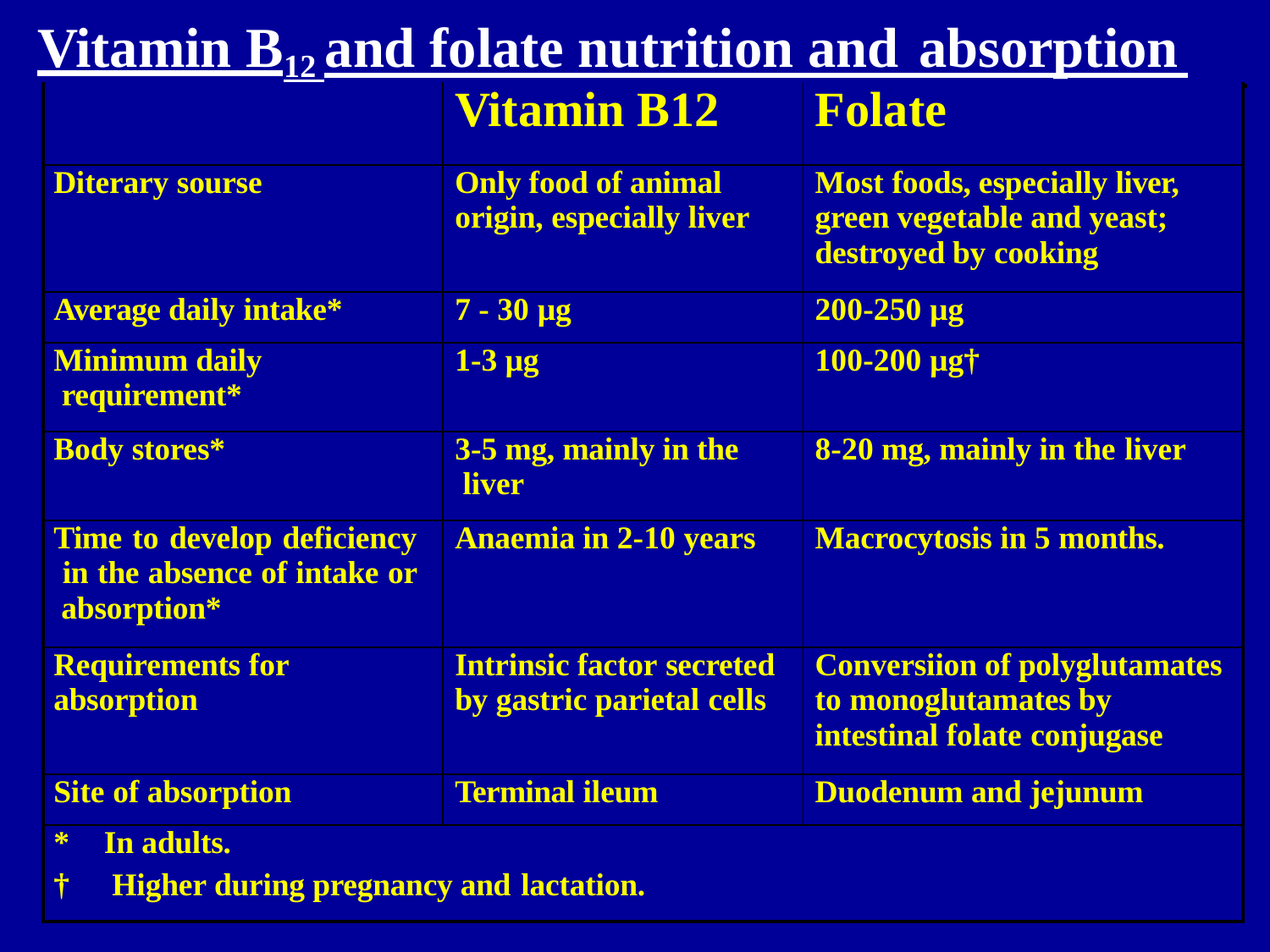

# Vitamin B12 and folate nutrition and absorption

|  | Vitamin B12 | Folate |
| --- | --- | --- |
| Diterary sourse | Only food of animal origin, especially liver | Most foods, especially liver, green vegetable and yeast; destroyed by cooking |
| Average daily intake\* | 7 - 30 µg | 200-250 µg |
| Minimum daily requirement\* | 1-3 µg | 100-200 µg† |
| Body stores\* | 3-5 mg, mainly in the liver | 8-20 mg, mainly in the liver |
| Time to develop deficiency in the absence of intake or absorption\* | Anaemia in 2-10 years | Macrocytosis in 5 months. |
| Requirements for absorption | Intrinsic factor secreted by gastric parietal cells | Conversiion of polyglutamates to monoglutamates by intestinal folate conjugase |
| Site of absorption | Terminal ileum | Duodenum and jejunum |
| \* In adults. † Higher during pregnancy and lactation. |  |  |